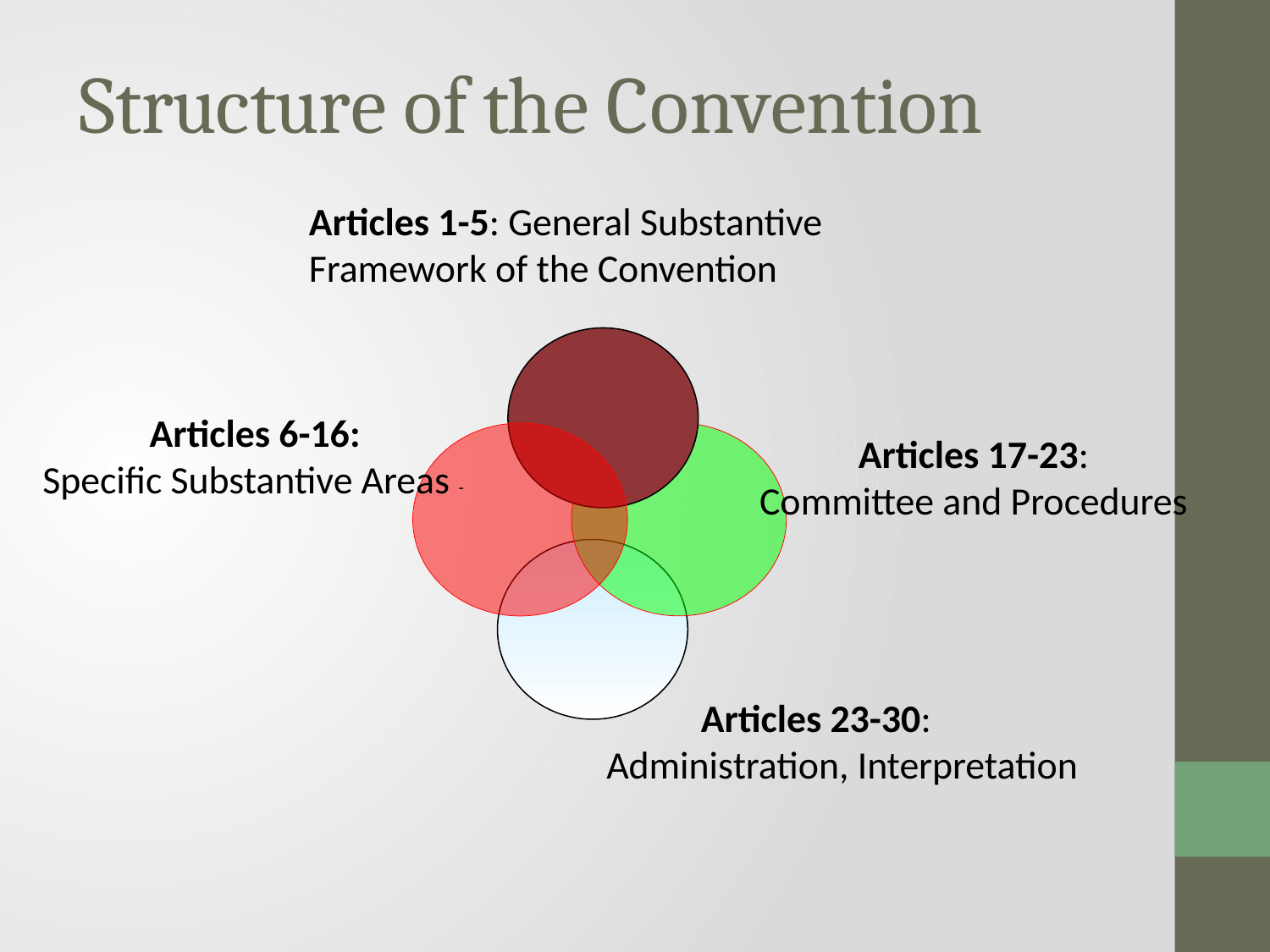

# Structure of the Convention
Articles 1-5: General Substantive
Framework of the Convention

Articles 6-16:
Specific Substantive Areas -

Articles 17-23:
Committee and Procedures
Articles 23-30:
     Administration, Interpretation